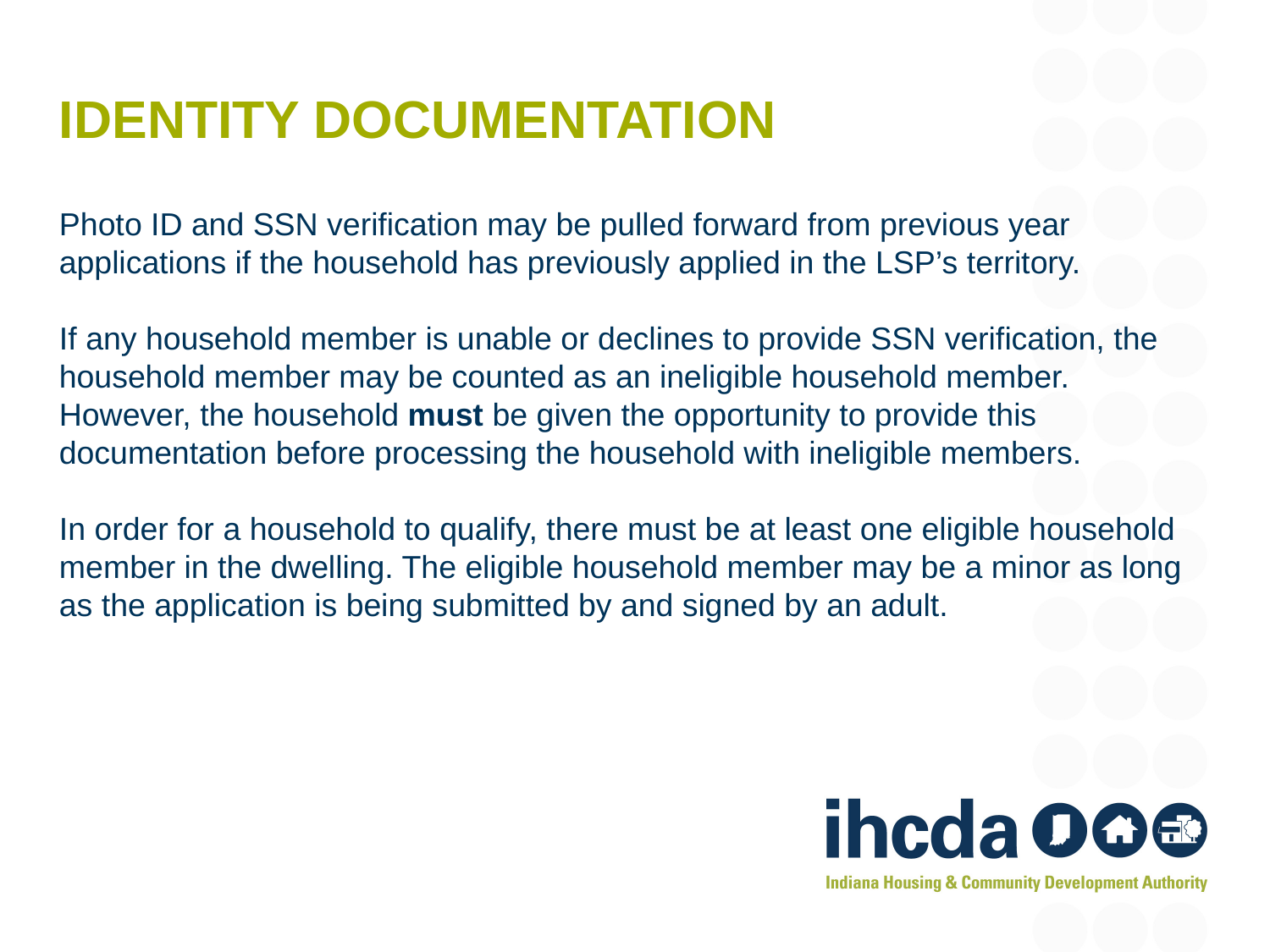

# Identity documentation
Photo ID and SSN verification may be pulled forward from previous year applications if the household has previously applied in the LSP’s territory.

If any household member is unable or declines to provide SSN verification, the household member may be counted as an ineligible household member. However, the household must be given the opportunity to provide this documentation before processing the household with ineligible members.

In order for a household to qualify, there must be at least one eligible household member in the dwelling. The eligible household member may be a minor as long as the application is being submitted by and signed by an adult.